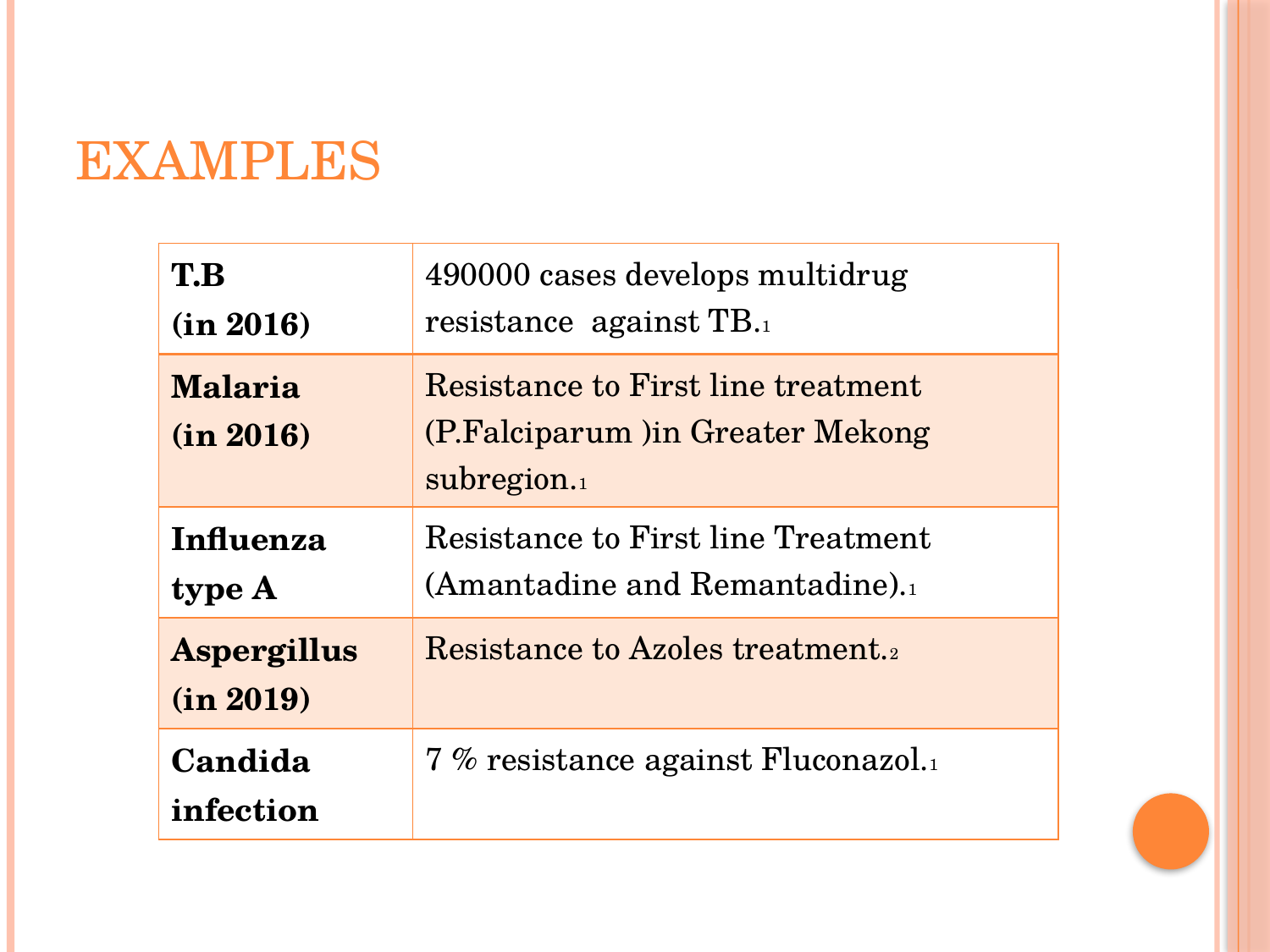

# Examples
| T.B (in 2016) | 490000 cases develops multidrug resistance against TB.1 |
| --- | --- |
| Malaria (in 2016) | Resistance to First line treatment (P.Falciparum )in Greater Mekong subregion.1 |
| Influenza type A | Resistance to First line Treatment (Amantadine and Remantadine).1 |
| Aspergillus (in 2019) | Resistance to Azoles treatment.2 |
| Candida infection | 7 % resistance against Fluconazol.1 |